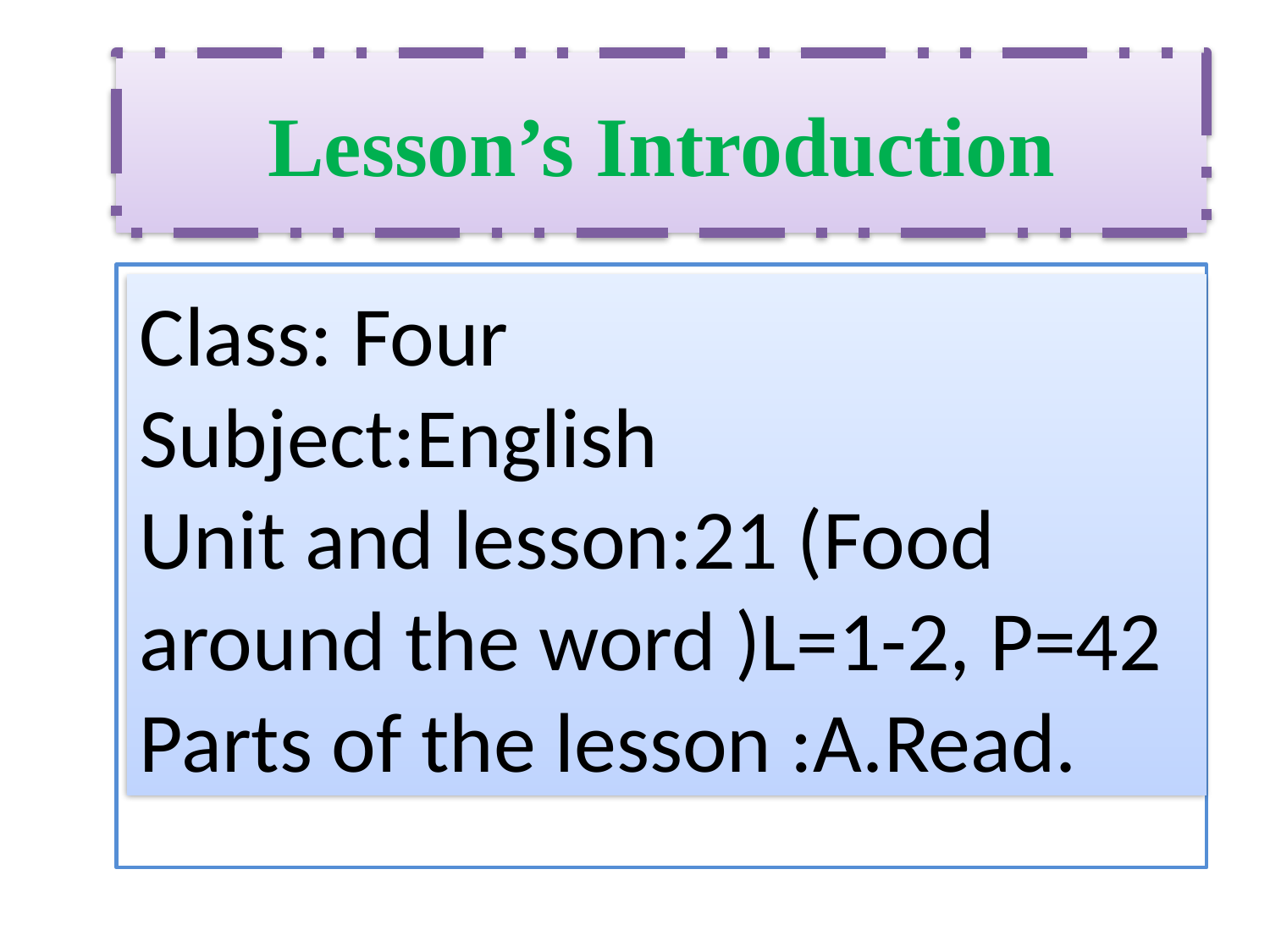

Lesson’s Introduction

Class: Four
Subject:English
Unit and lesson:21 (Food around the word )L=1-2, P=42
Parts of the lesson :A.Read.